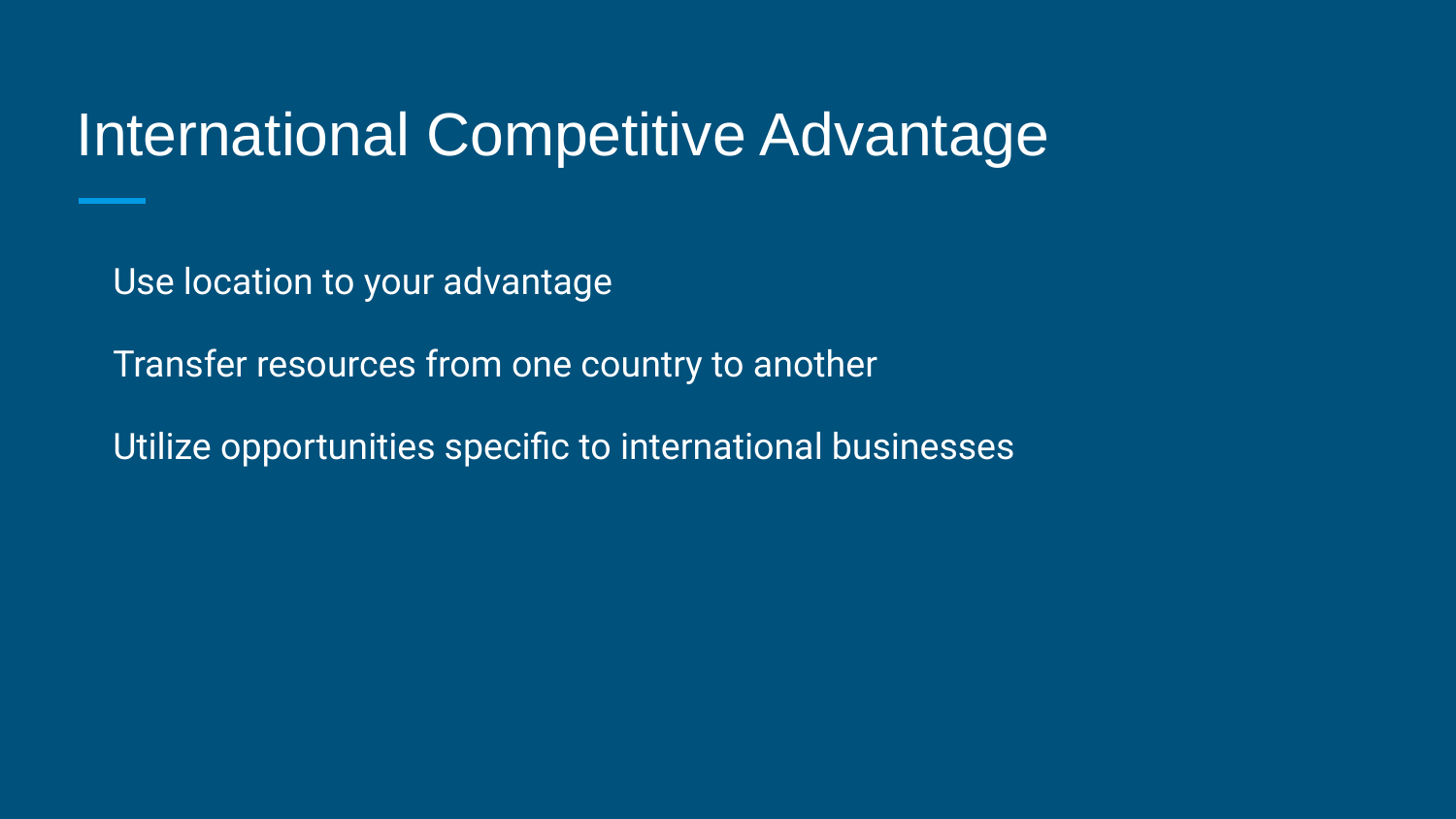

# International Competitive Advantage
Use location to your advantage
Transfer resources from one country to another
Utilize opportunities specific to international businesses